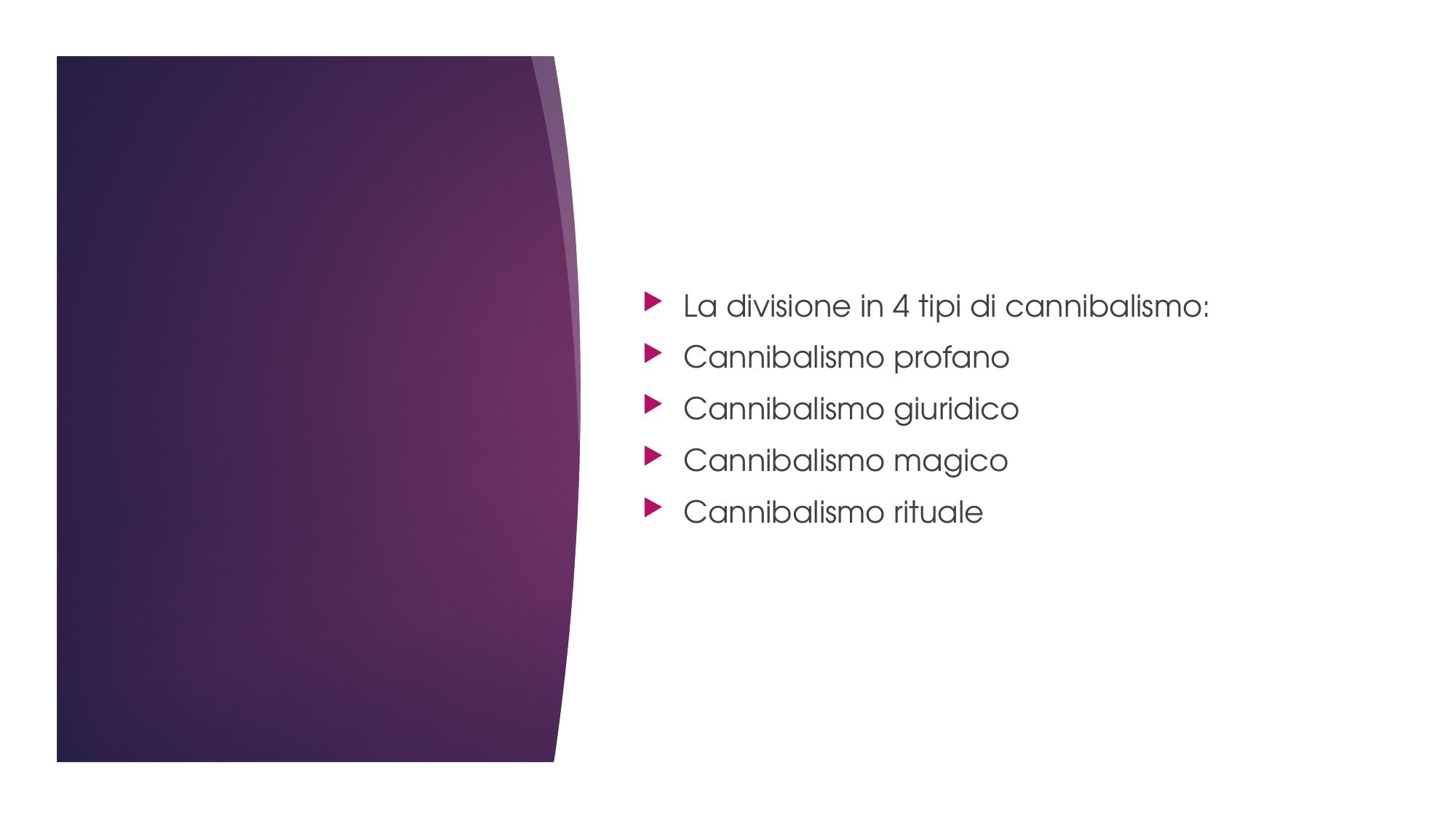

La divisione in 4 tipi di cannibalismo:
Cannibalismo profano
Cannibalismo giuridico
Cannibalismo magico
Cannibalismo rituale